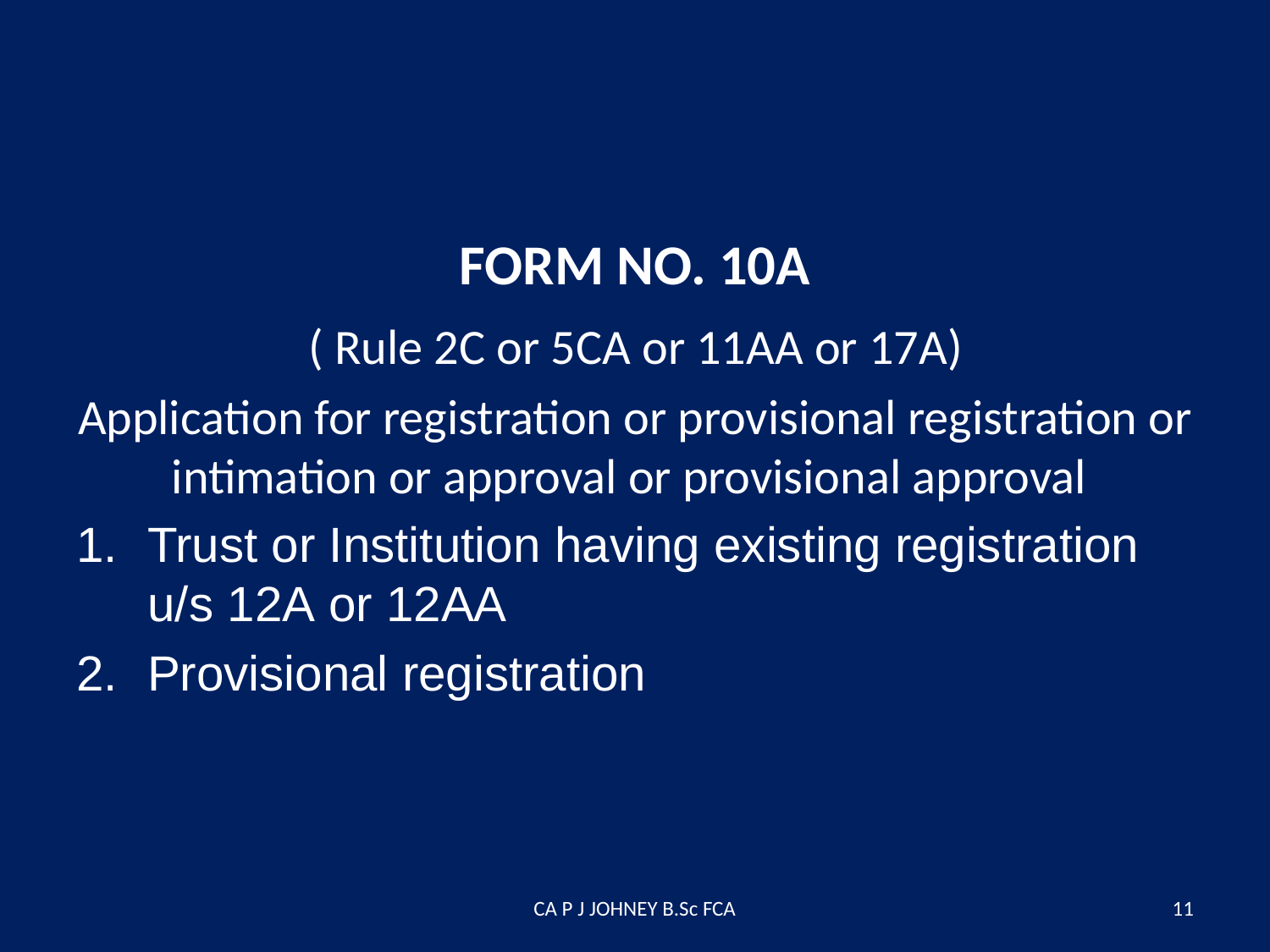

# RULES AND FORMS
FORM NO. 10A
 ( Rule 2C or 5CA or 11AA or 17A)
Application for registration or provisional registration or intimation or approval or provisional approval
Trust or Institution having existing registration u/s 12A or 12AA
Provisional registration

CA P J JOHNEY B.Sc FCA
11